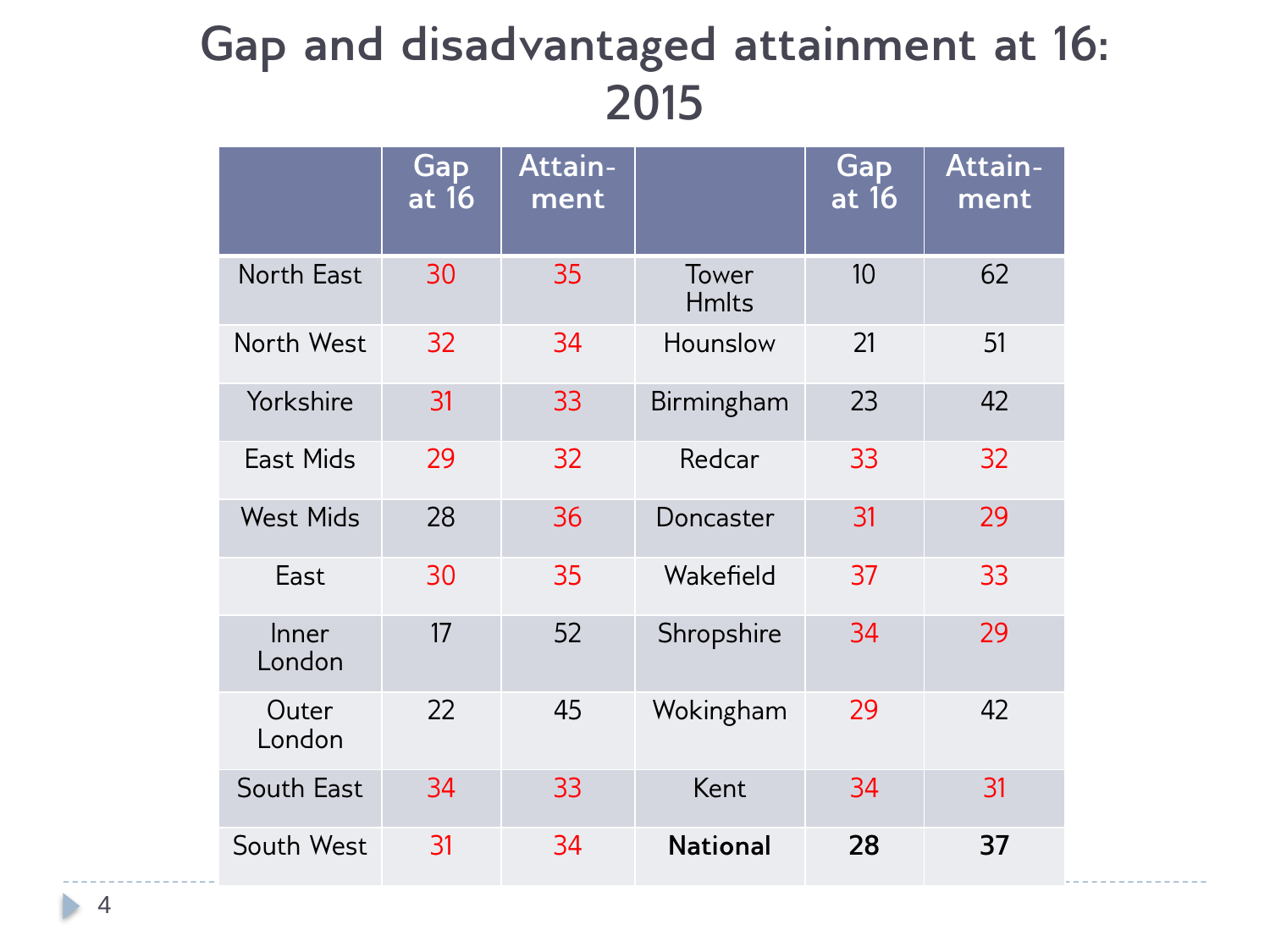

Gap and disadvantaged attainment at 16: 2015

Attainment at 11 = Level 4+ in Reading, Writing, Maths
|  | Gap at 16 | Attain-ment |  | Gap at 16 | Attain-ment |
| --- | --- | --- | --- | --- | --- |
| North East | 30 | 35 | Tower Hmlts | 10 | 62 |
| North West | 32 | 34 | Hounslow | 21 | 51 |
| Yorkshire | 31 | 33 | Birmingham | 23 | 42 |
| East Mids | 29 | 32 | Redcar | 33 | 32 |
| West Mids | 28 | 36 | Doncaster | 31 | 29 |
| East | 30 | 35 | Wakefield | 37 | 33 |
| Inner London | 17 | 52 | Shropshire | 34 | 29 |
| Outer London | 22 | 45 | Wokingham | 29 | 42 |
| South East | 34 | 33 | Kent | 34 | 31 |
| South West | 31 | 34 | National | 28 | 37 |
4